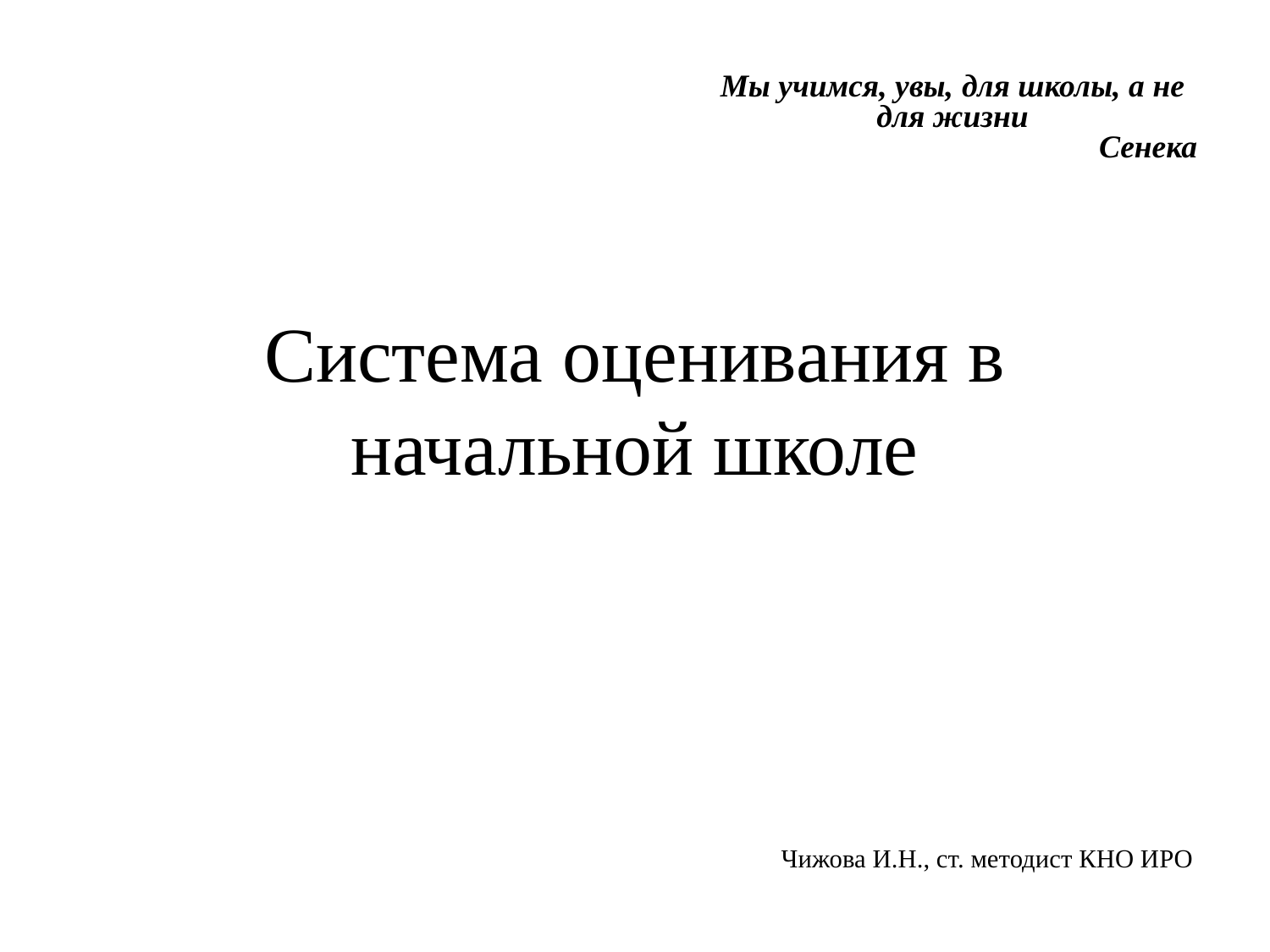

Мы учимся, увы, для школы, а не для жизни
Сенека
# Система оценивания в начальной школе
Чижова И.Н., ст. методист КНО ИРО